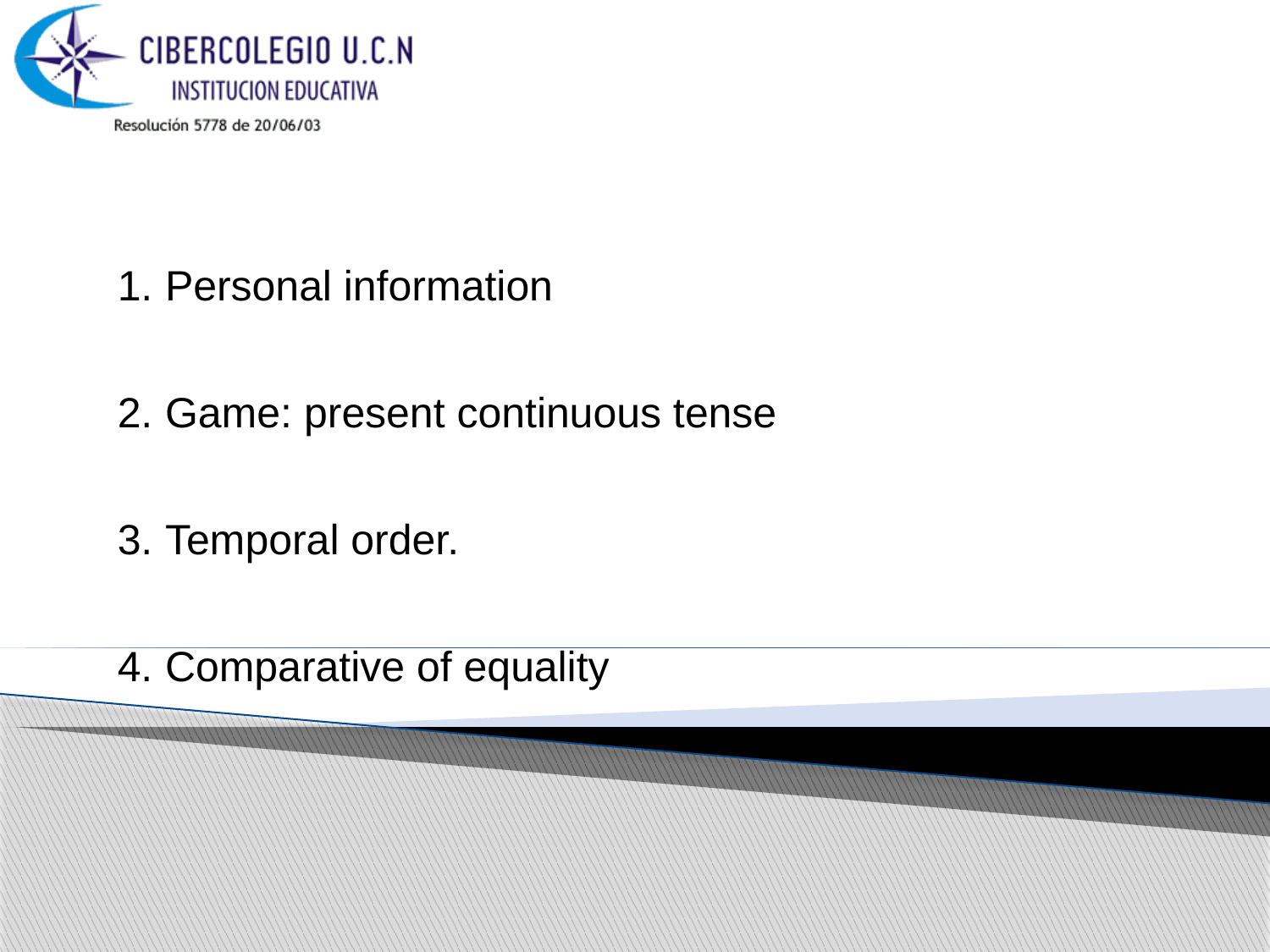

Personal information
Game: present continuous tense
Temporal order.
Comparative of equality